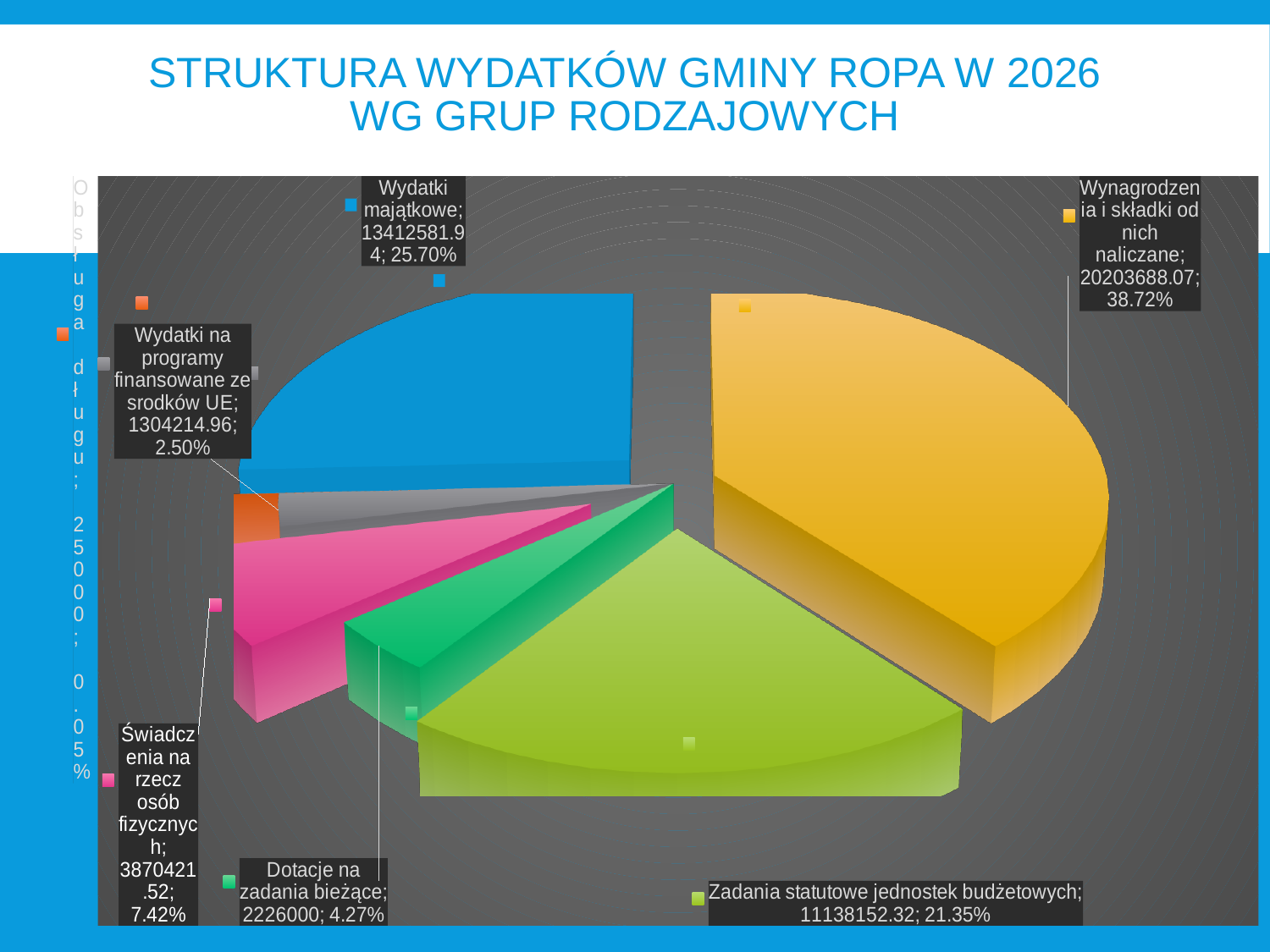

# STRUKTURA WYDATKÓW GMINY ROPA W 2026 WG GRUP RODZAJOWYCH

[unsupported chart]